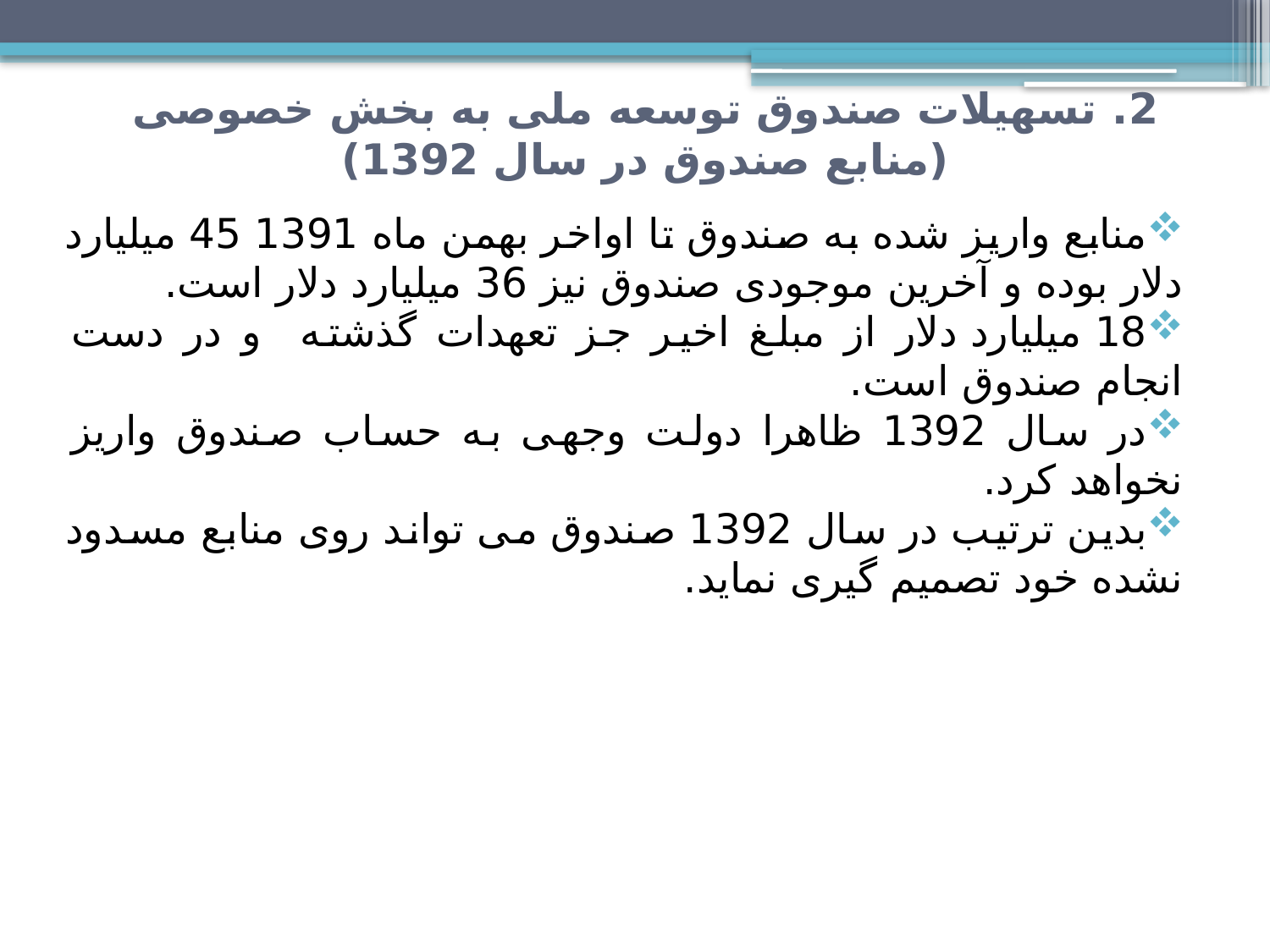

2. تسهیلات صندوق توسعه ملی به بخش خصوصی
(منابع صندوق در سال 1392)
منابع واریز شده به صندوق تا اواخر بهمن ماه 1391 45 میلیارد دلار بوده و آخرین موجودی صندوق نیز 36 میلیارد دلار است.
18 میلیارد دلار از مبلغ اخیر جز تعهدات گذشته  و در دست انجام صندوق است.
در سال 1392 ظاهرا دولت وجهی به حساب صندوق واریز نخواهد کرد.
بدین ترتیب در سال 1392 صندوق می تواند روی منابع مسدود نشده خود تصمیم گیری نماید.